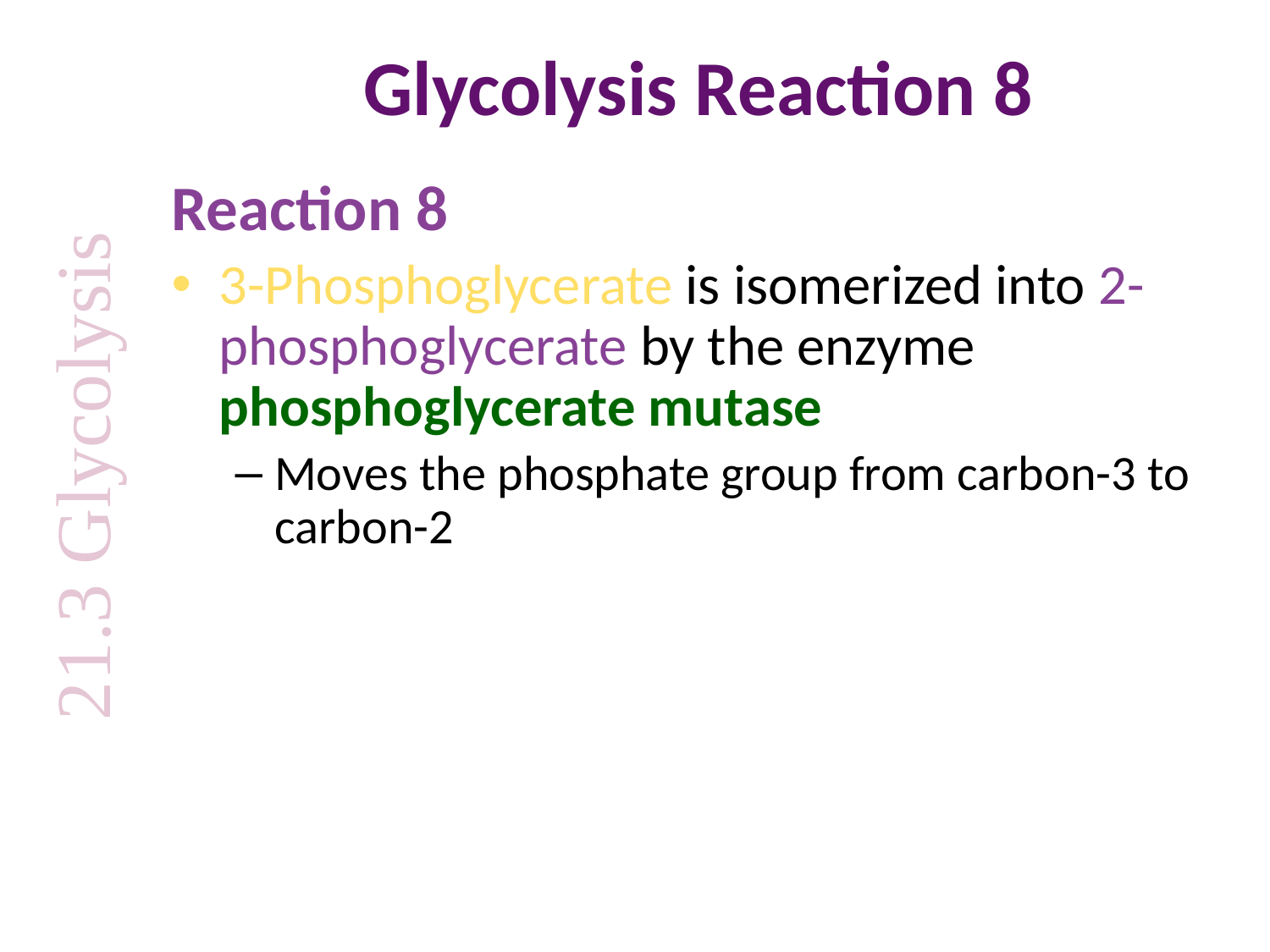

# Glycolysis Reaction 8
Reaction 8
3-Phosphoglycerate is isomerized into 2-phosphoglycerate by the enzyme phosphoglycerate mutase
Moves the phosphate group from carbon-3 to carbon-2
21.3 Glycolysis